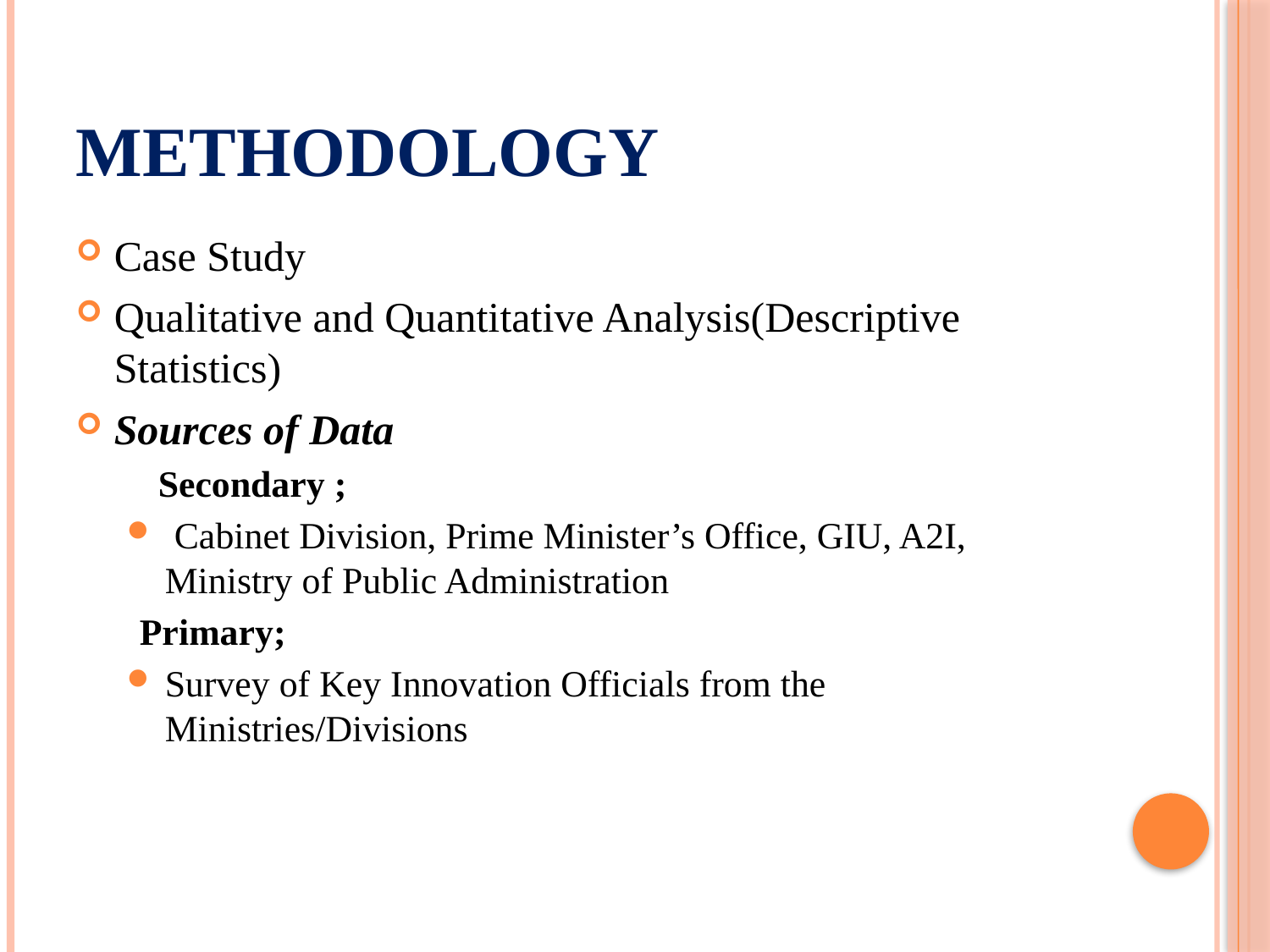

# Methodology
Case Study
Qualitative and Quantitative Analysis(Descriptive Statistics)
Sources of Data
  Secondary ;
 Cabinet Division, Prime Minister’s Office, GIU, A2I, Ministry of Public Administration
Primary;
Survey of Key Innovation Officials from the Ministries/Divisions